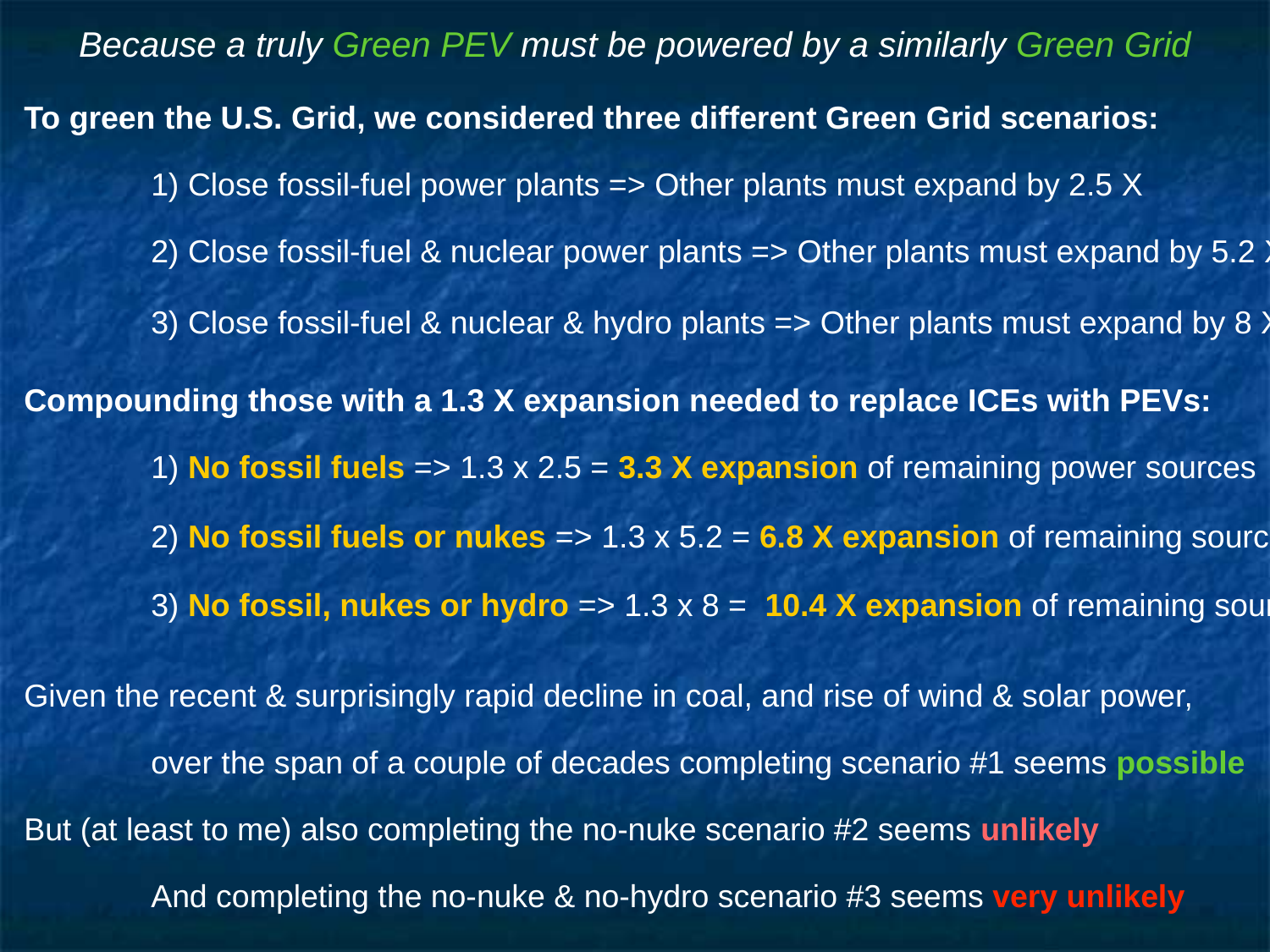

# Because a truly Green PEV must be powered by a similarly Green Grid
To green the U.S. Grid, we considered three different Green Grid scenarios:

	1) Close fossil-fuel power plants => Other plants must expand by 2.5 X

	2) Close fossil-fuel & nuclear power plants => Other plants must expand by 5.2 X

	3) Close fossil-fuel & nuclear & hydro plants => Other plants must expand by 8 X

Compounding those with a 1.3 X expansion needed to replace ICEs with PEVs:

	1) No fossil fuels => 1.3 x 2.5 = 3.3 X expansion of remaining power sources

	2) No fossil fuels or nukes => 1.3 x 5.2 = 6.8 X expansion of remaining sources

	3) No fossil, nukes or hydro => 1.3 x 8 =  10.4 X expansion of remaining sources

Given the recent & surprisingly rapid decline in coal, and rise of wind & solar power,

	over the span of a couple of decades completing scenario #1 seems possible

But (at least to me) also completing the no-nuke scenario #2 seems unlikely

	And completing the no-nuke & no-hydro scenario #3 seems very unlikely